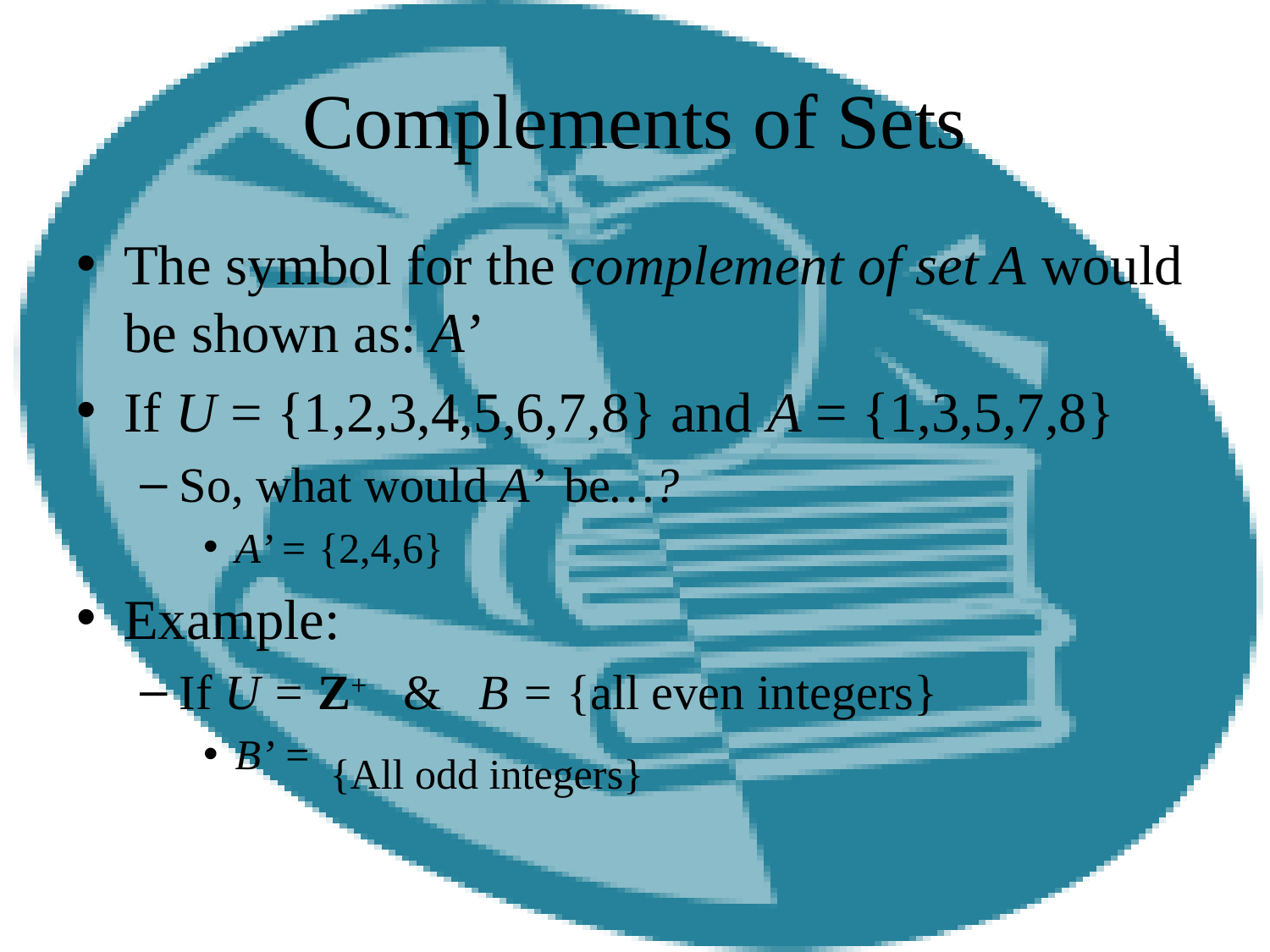

# Complements of Sets
The symbol for the complement of set A would be shown as: A’
If U = {1,2,3,4,5,6,7,8} and A = {1,3,5,7,8}
So, what would A’  be…?
A’ = {2,4,6}
Example:
If U = Z+   &   B = {all even integers}
B’ =
{All odd integers}